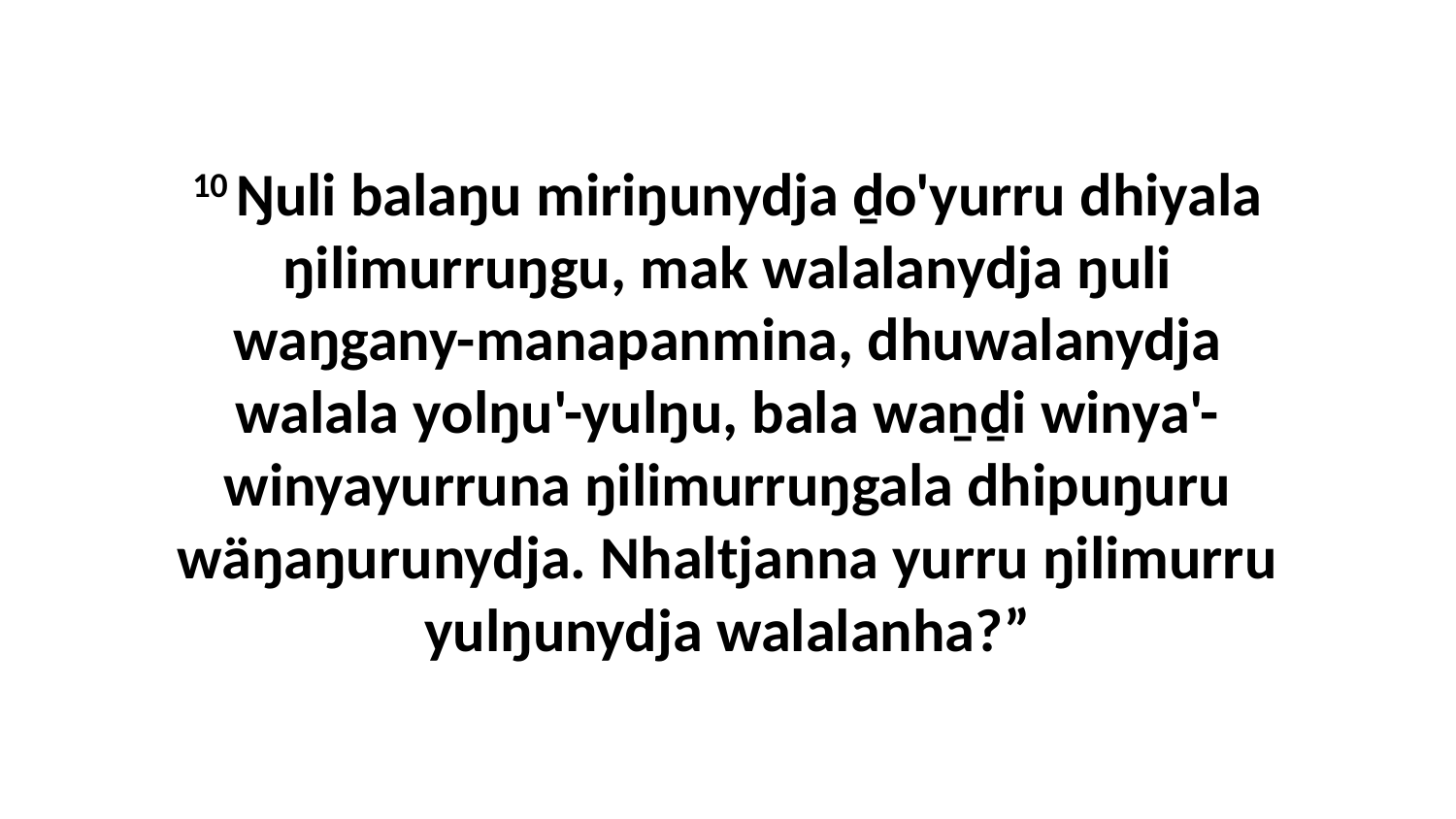

10 Ŋuli balaŋu miriŋunydja ḏo'yurru dhiyala ŋilimurruŋgu, mak walalanydja ŋuli waŋgany-manapanmina, dhuwalanydja walala yolŋu'-yulŋu, bala waṉḏi winya'-winyayurruna ŋilimurruŋgala dhipuŋuru wäŋaŋurunydja. Nhaltjanna yurru ŋilimurru yulŋunydja walalanha?”